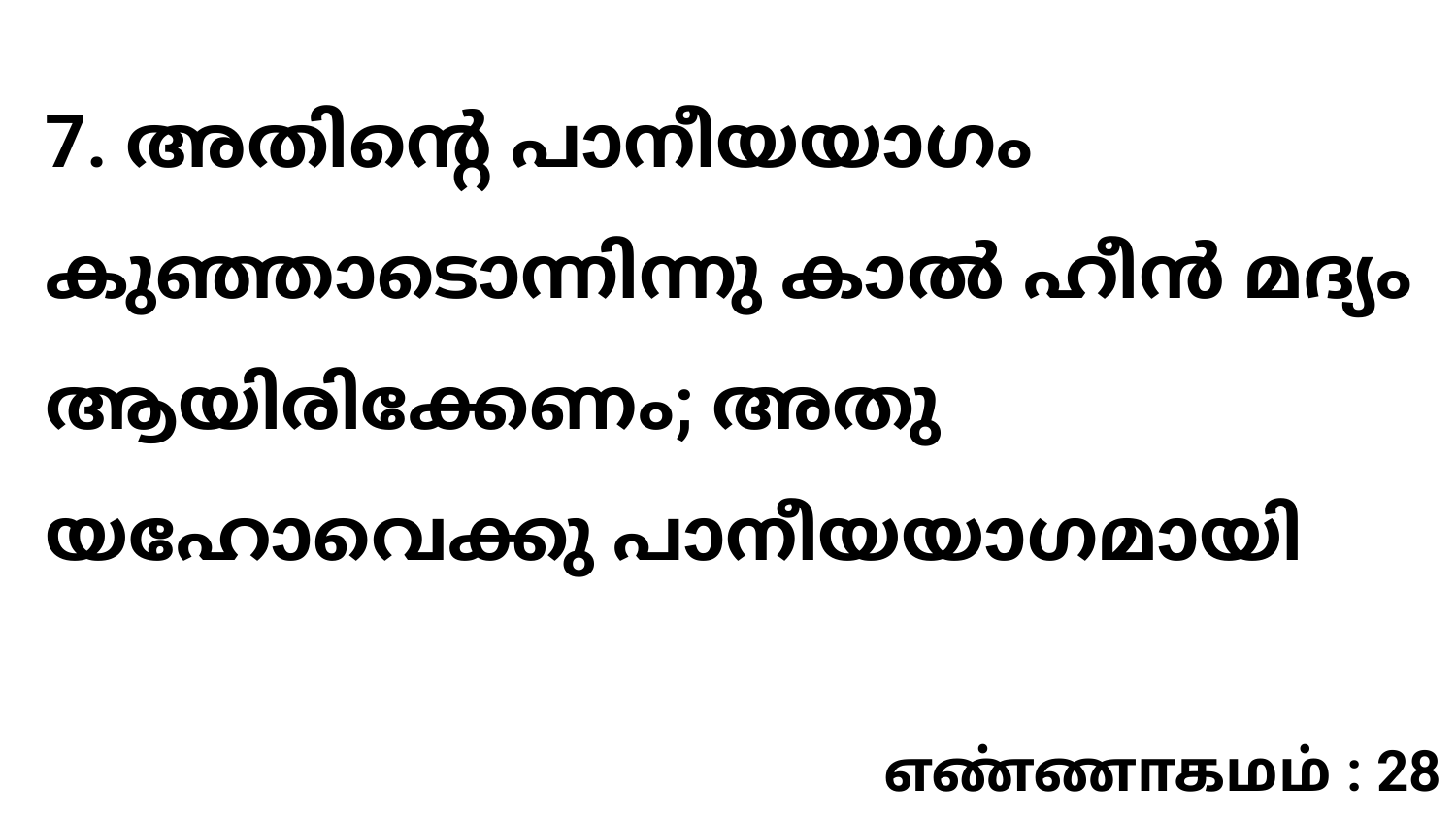

7. അതിന്റെ പാനീയയാഗം കുഞ്ഞാടൊന്നിന്നു കാൽ ഹീൻ മദ്യം ആയിരിക്കേണം; അതു യഹോവെക്കു പാനീയയാഗമായി
எண்ணாகமம் : 28